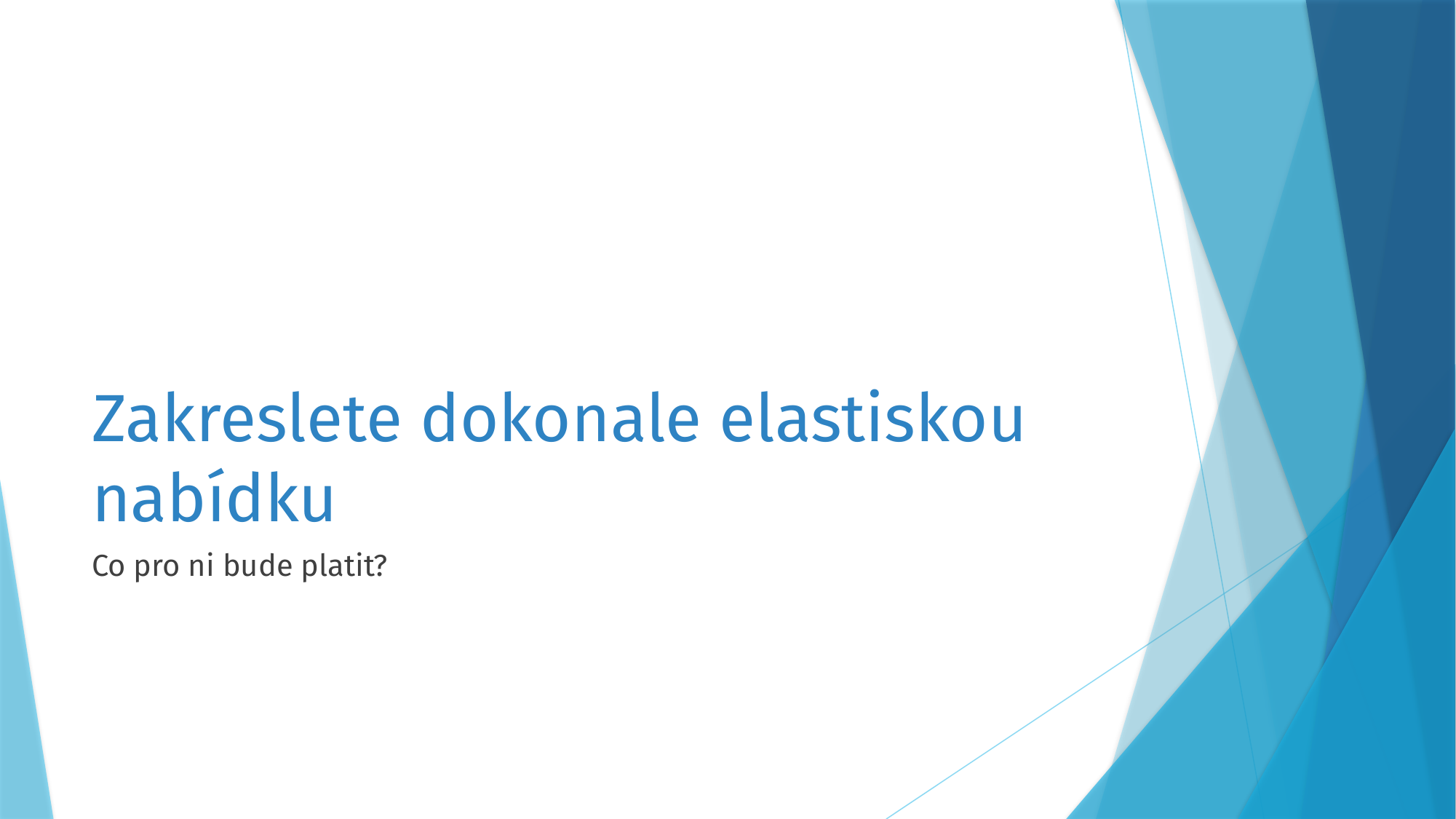

# Zakreslete dokonale elastiskou nabídku
Co pro ni bude platit?